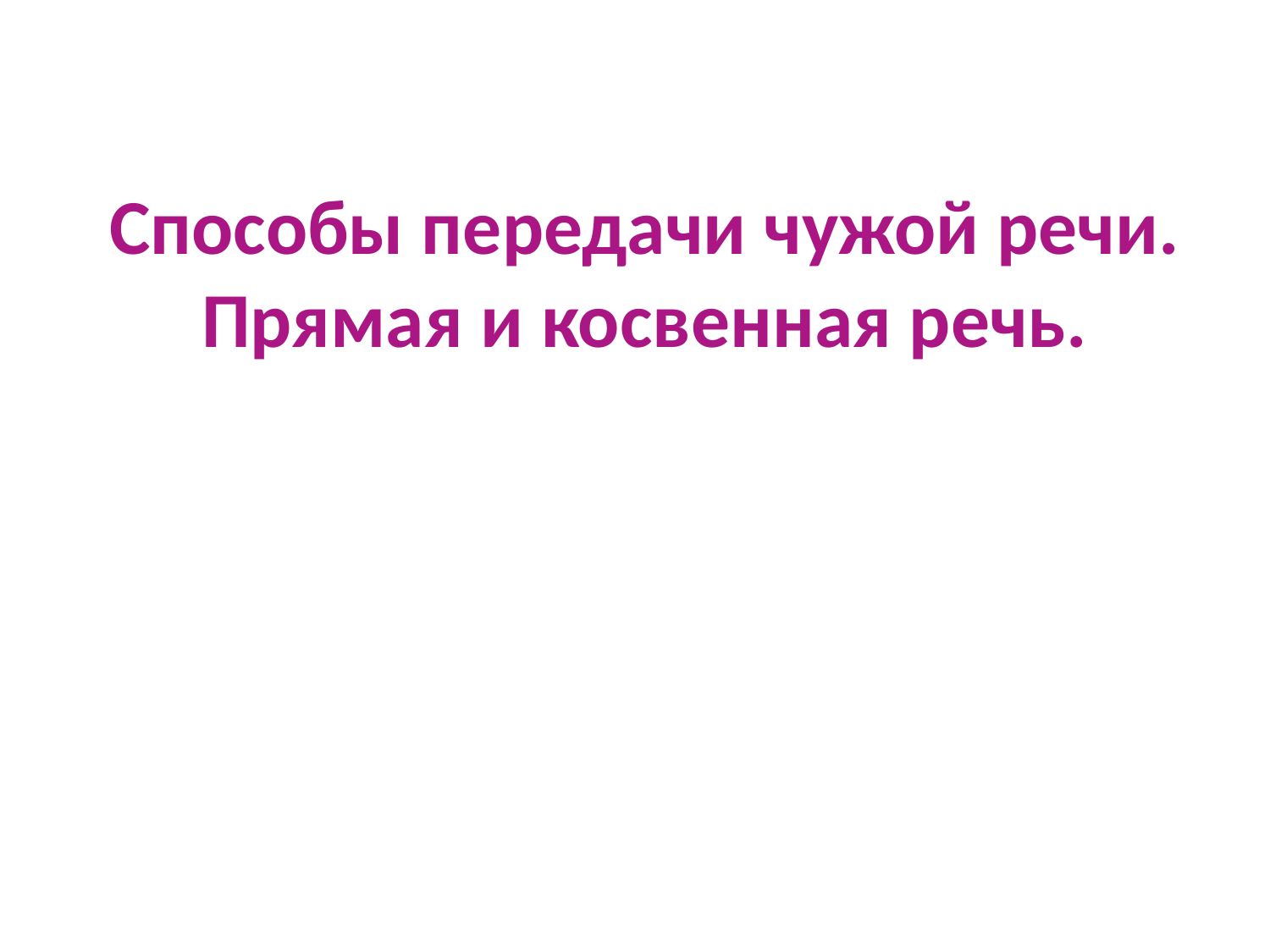

# Способы передачи чужой речи. Прямая и косвенная речь.